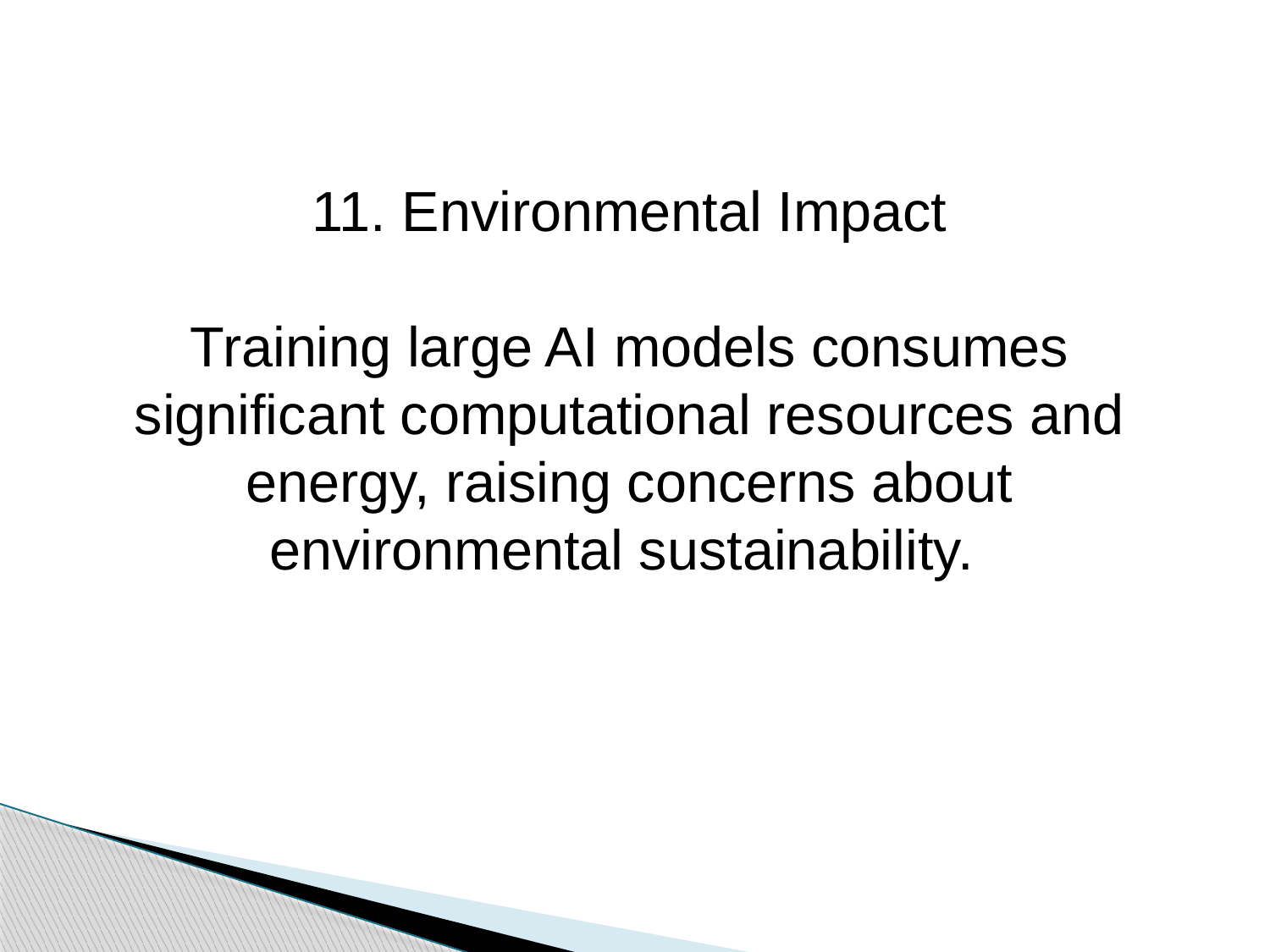

11. Environmental Impact

Training large AI models consumes significant computational resources and energy, raising concerns about environmental sustainability.